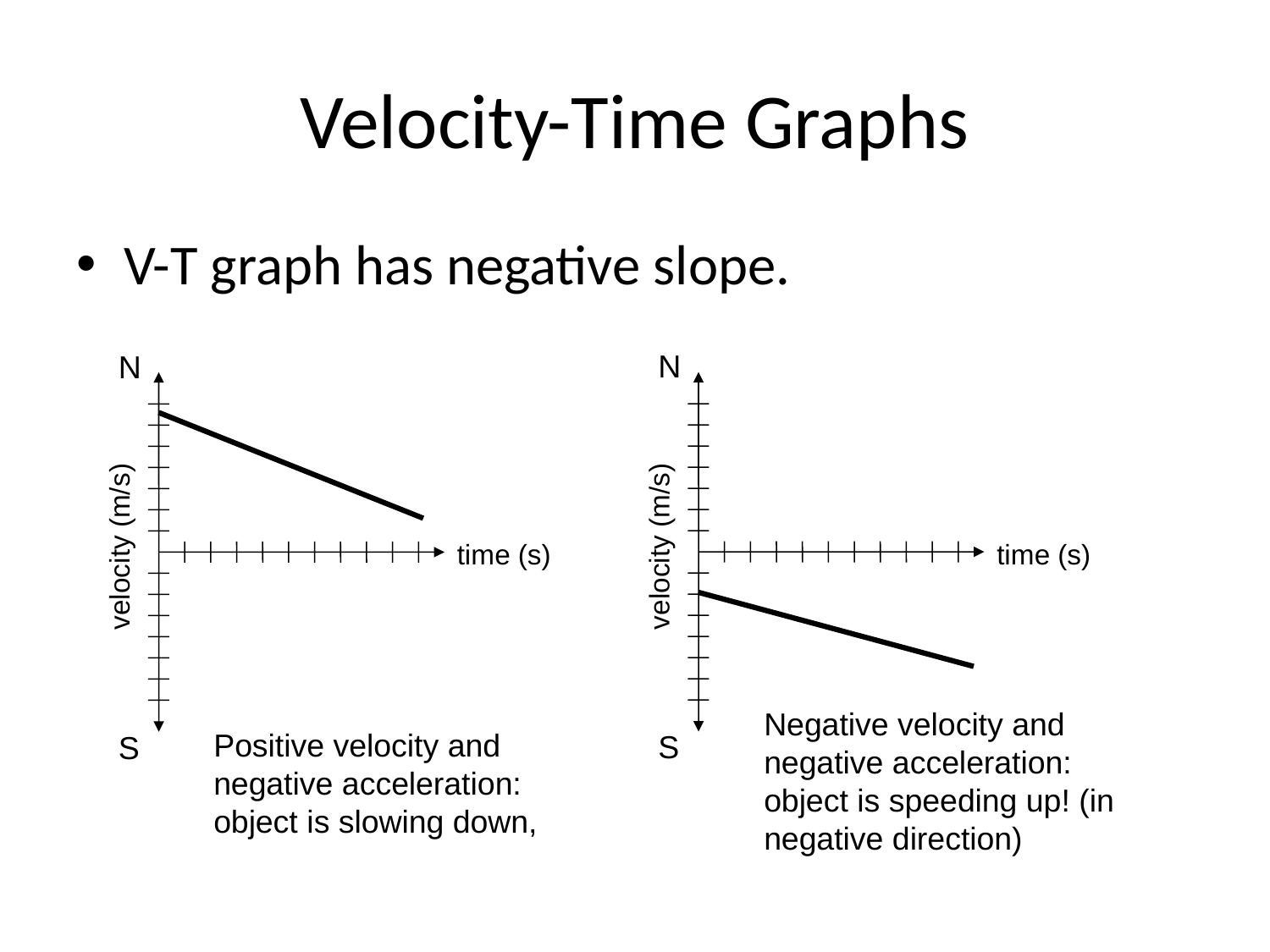

# Velocity-Time Graphs
V-T graph has negative slope.
N

velocity (m/s)

time (s)

Negative velocity and negative acceleration: object is speeding up! (in negative direction)

S
N

velocity (m/s)

time (s)

S
Positive velocity and negative acceleration: object is slowing down,